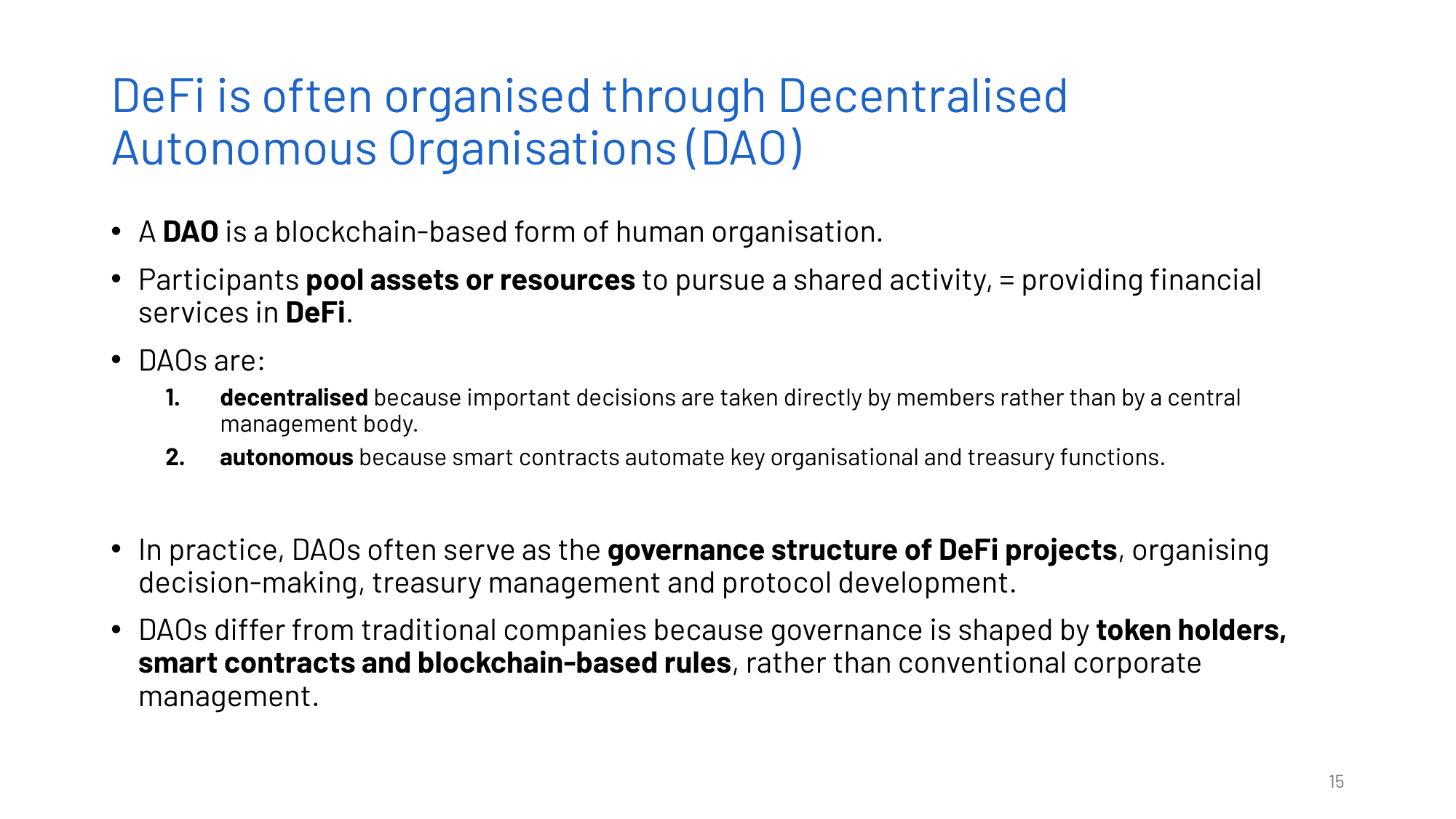

# DeFi is often organised through Decentralised Autonomous Organisations (DAO)
A DAO is a blockchain-based form of human organisation.
Participants pool assets or resources to pursue a shared activity, = providing financial services in DeFi.
DAOs are:
decentralised because important decisions are taken directly by members rather than by a central management body.
autonomous because smart contracts automate key organisational and treasury functions.

In practice, DAOs often serve as the governance structure of DeFi projects, organising decision-making, treasury management and protocol development.
DAOs differ from traditional companies because governance is shaped by token holders, smart contracts and blockchain-based rules, rather than conventional corporate management.

15